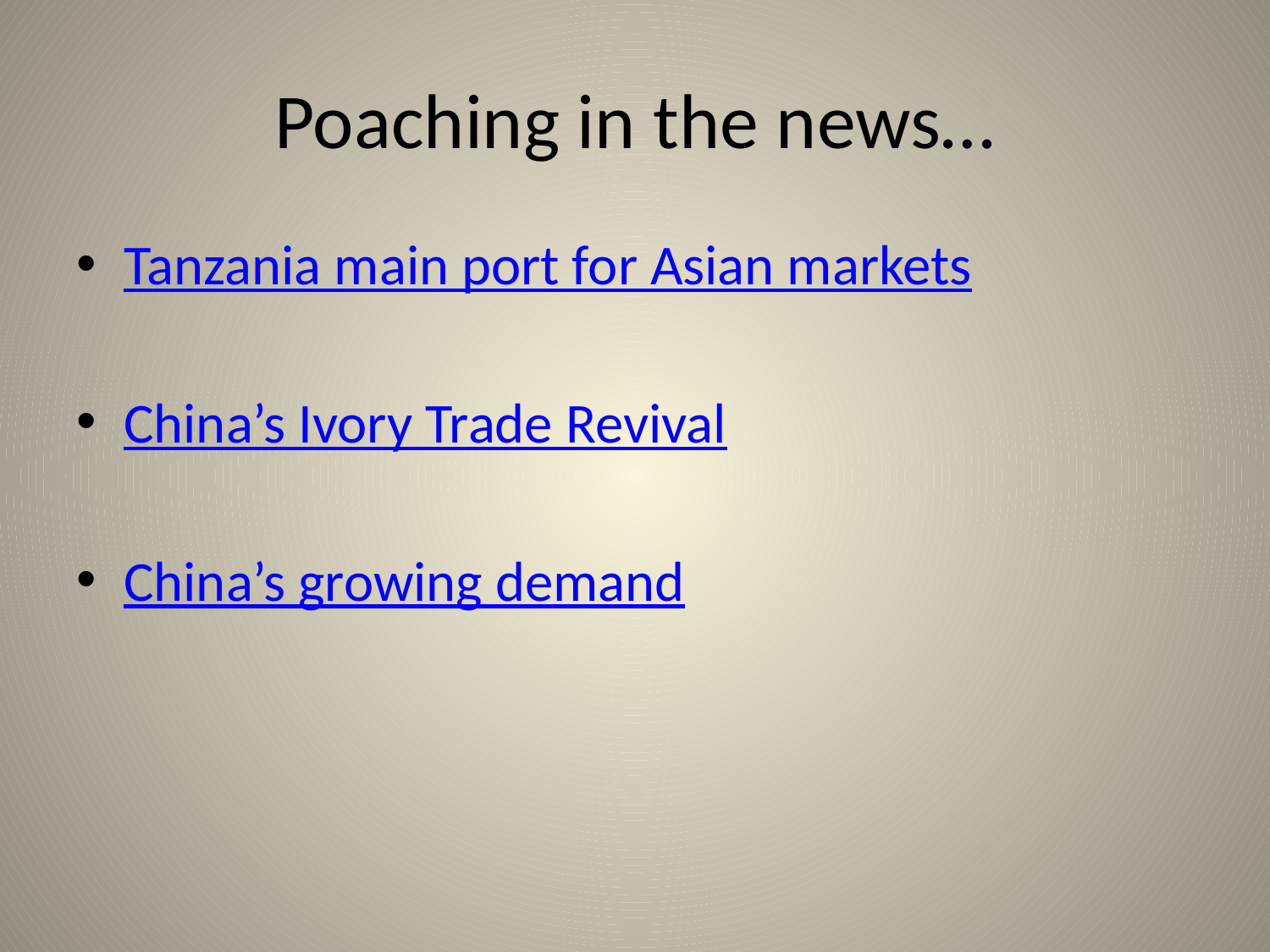

# Poaching in the news…
Tanzania main port for Asian markets

China’s Ivory Trade Revival

China’s growing demand